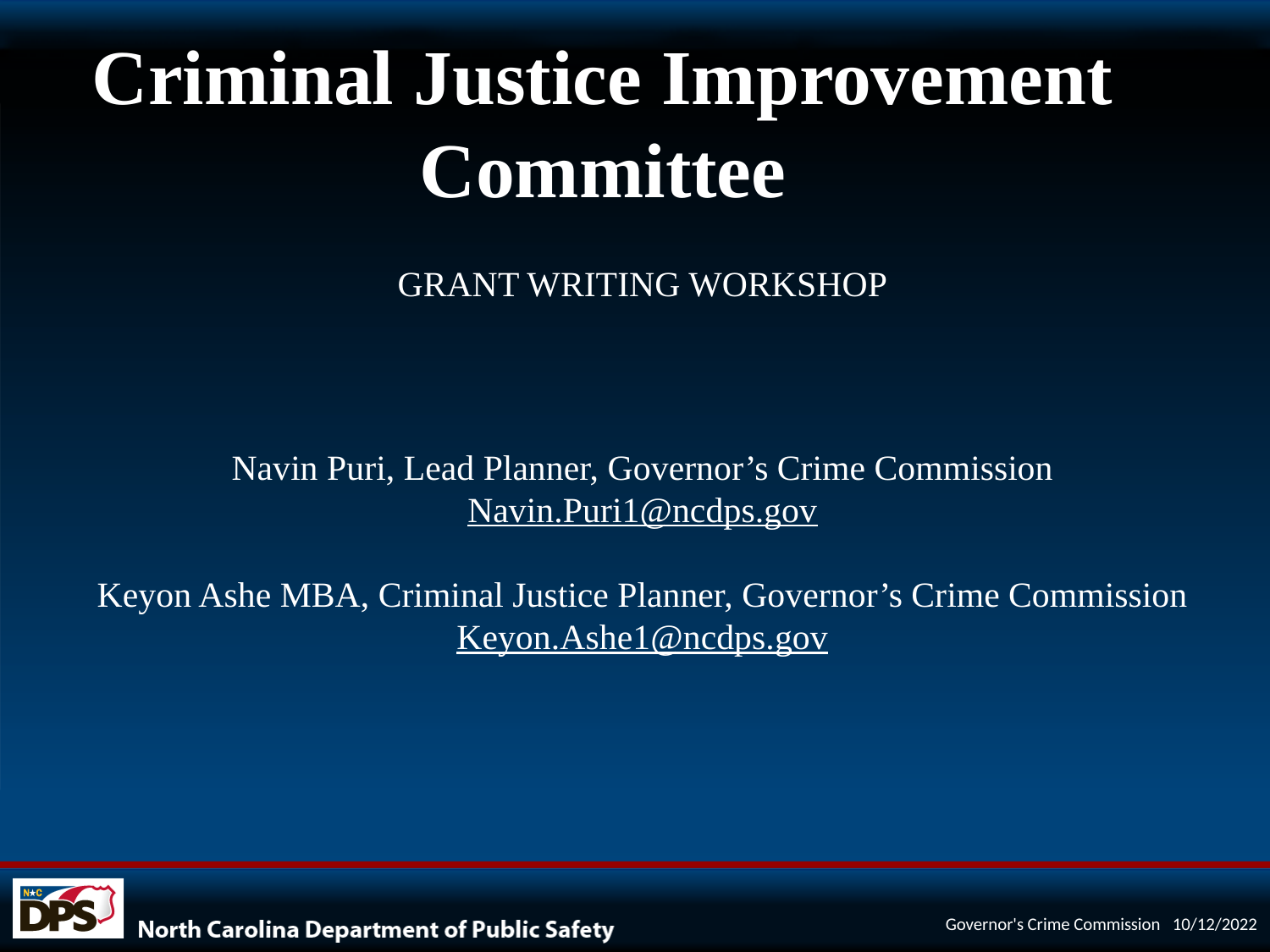

Criminal Justice Improvement Committee
#

GRANT WRITING WORKSHOP

Navin Puri, Lead Planner, Governor’s Crime Commission
Navin.Puri1@ncdps.gov
 
Keyon Ashe MBA, Criminal Justice Planner, Governor’s Crime Commission
Keyon.Ashe1@ncdps.gov
Governor's Crime Commission   10/12/2022